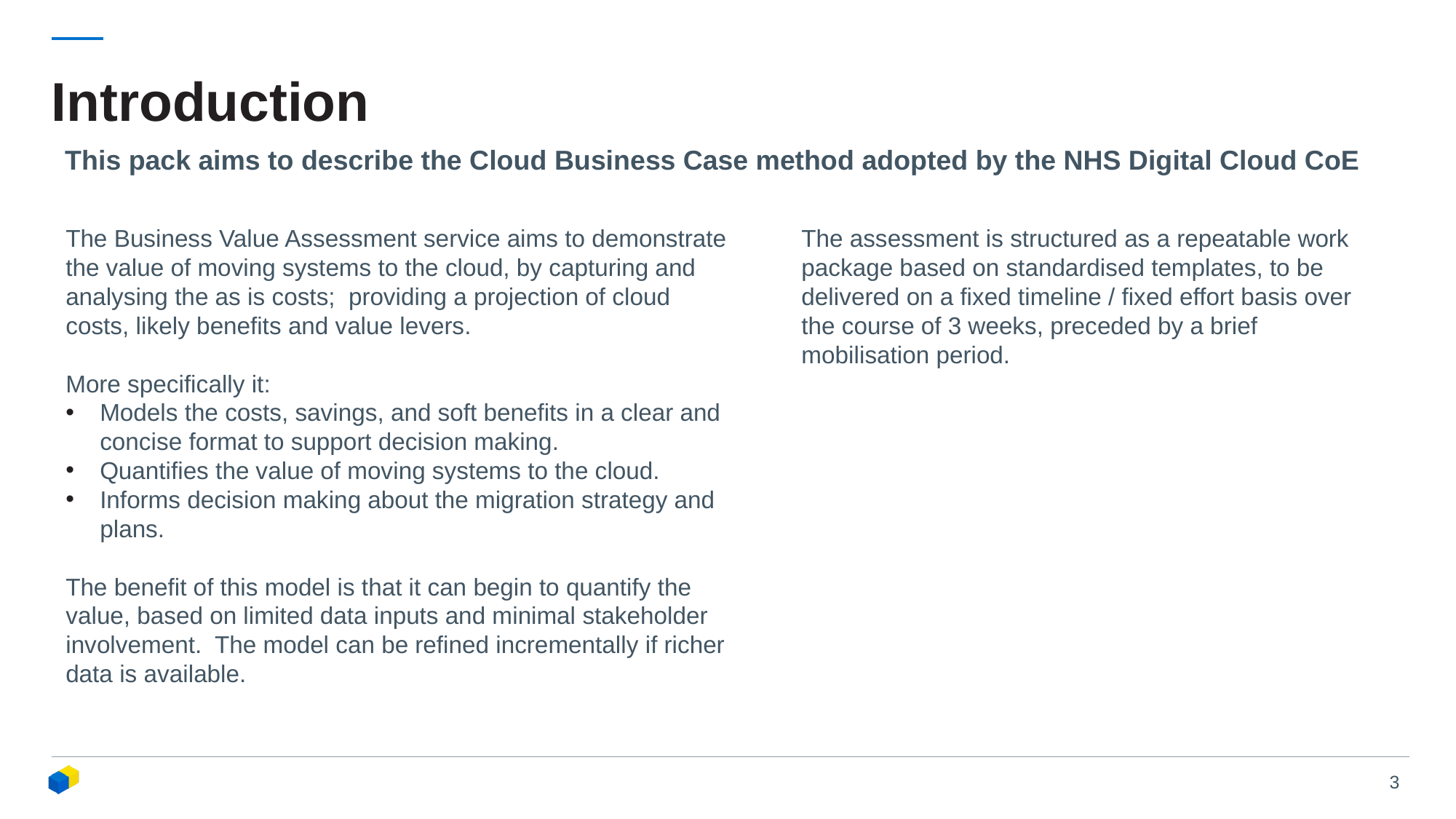

# Introduction
This pack aims to describe the Cloud Business Case method adopted by the NHS Digital Cloud CoE
The Business Value Assessment service aims to demonstrate the value of moving systems to the cloud, by capturing and analysing the as is costs;  providing a projection of cloud costs, likely benefits and value levers.

More specifically it:
Models the costs, savings, and soft benefits in a clear and concise format to support decision making.
Quantifies the value of moving systems to the cloud.
Informs decision making about the migration strategy and plans.

The benefit of this model is that it can begin to quantify the value, based on limited data inputs and minimal stakeholder involvement.  The model can be refined incrementally if richer data is available.

The assessment is structured as a repeatable work package based on standardised templates, to be delivered on a fixed timeline / fixed effort basis over the course of 3 weeks, preceded by a brief mobilisation period.